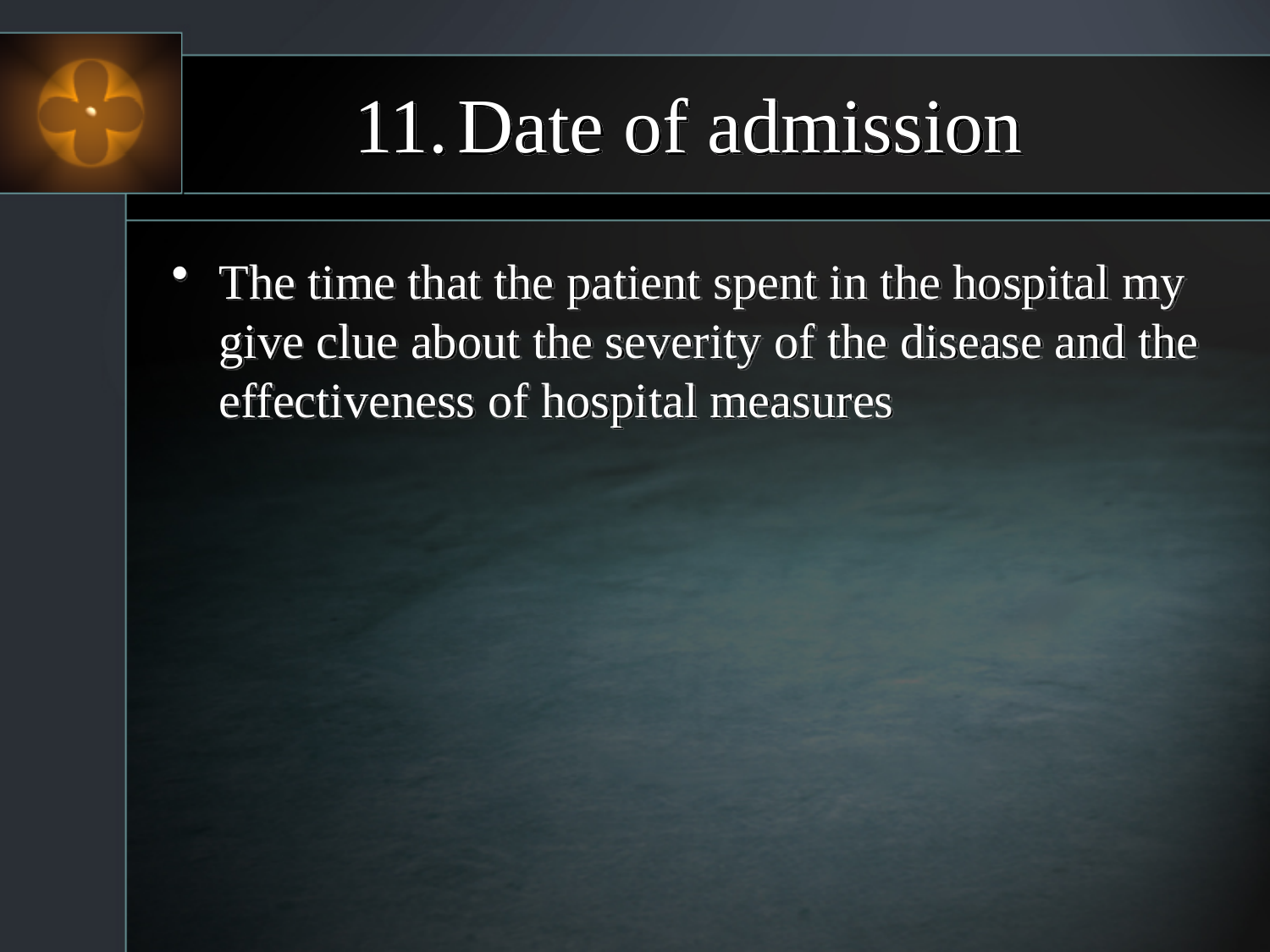

# Date of admission
The time that the patient spent in the hospital my give clue about the severity of the disease and the effectiveness of hospital measures